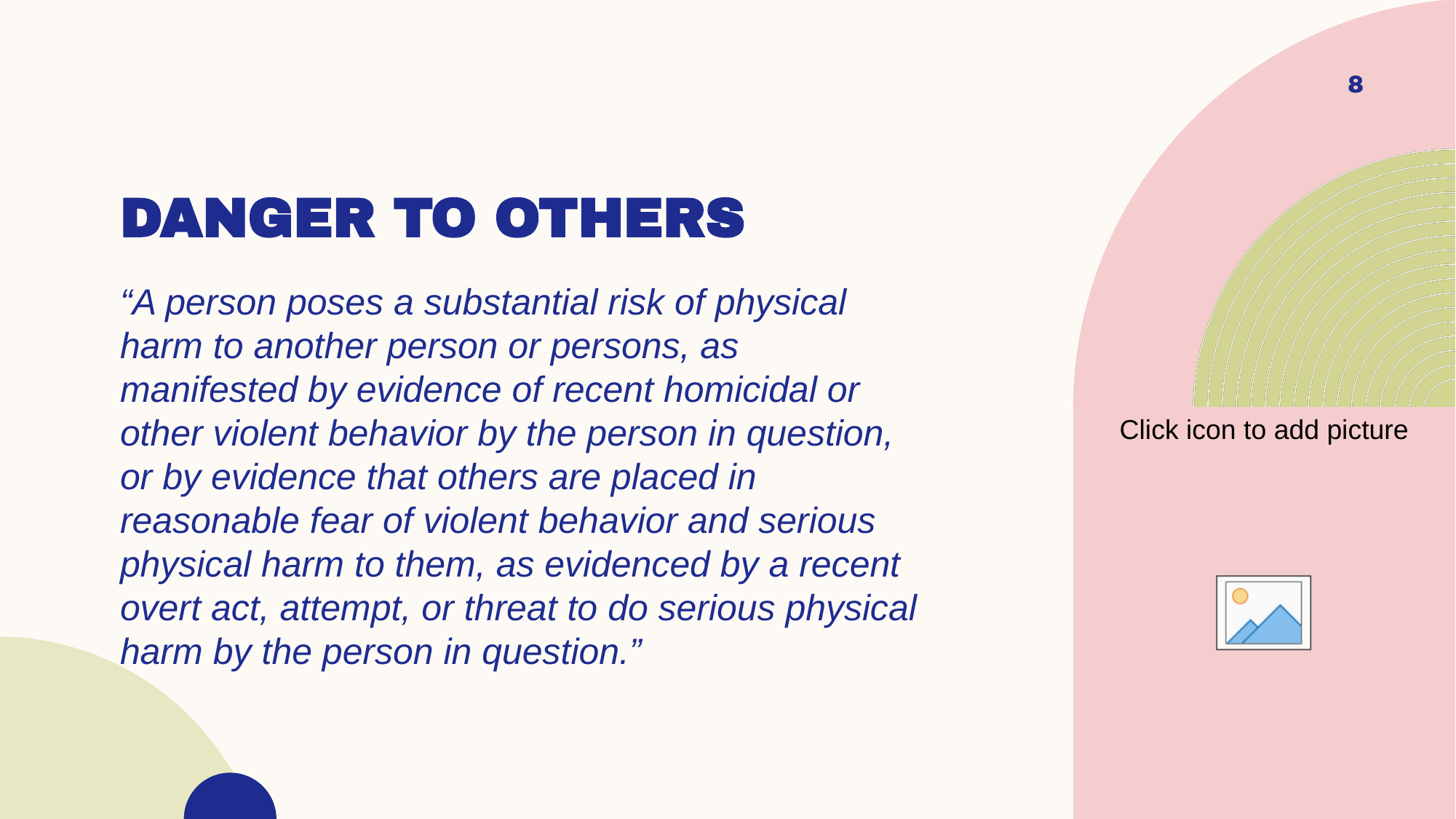

8
# Danger to others
“A person poses a substantial risk of physical harm to another person or persons, as manifested by evidence of recent homicidal or other violent behavior by the person in question, or by evidence that others are placed in reasonable fear of violent behavior and serious physical harm to them, as evidenced by a recent overt act, attempt, or threat to do serious physical harm by the person in question.”